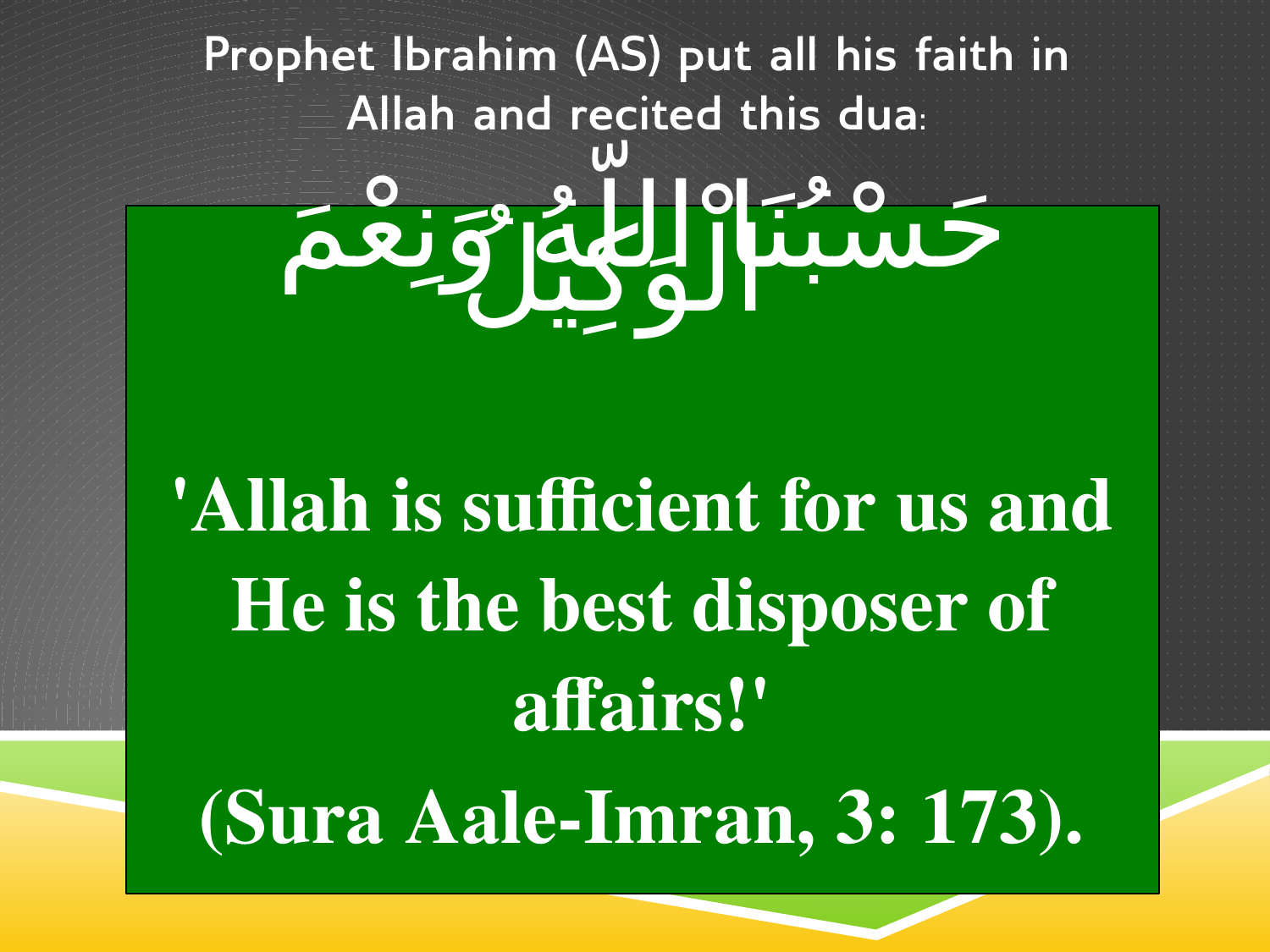

Prophet Ibrahim (AS) put all his faith in Allah and recited this dua:

حَسْبُنَا اللّهُ وَنِعْمَ الْوَكِيلُ

'Allah is sufficient for us and He is the best disposer of affairs!'
(Sura Aale-Imran, 3: 173).